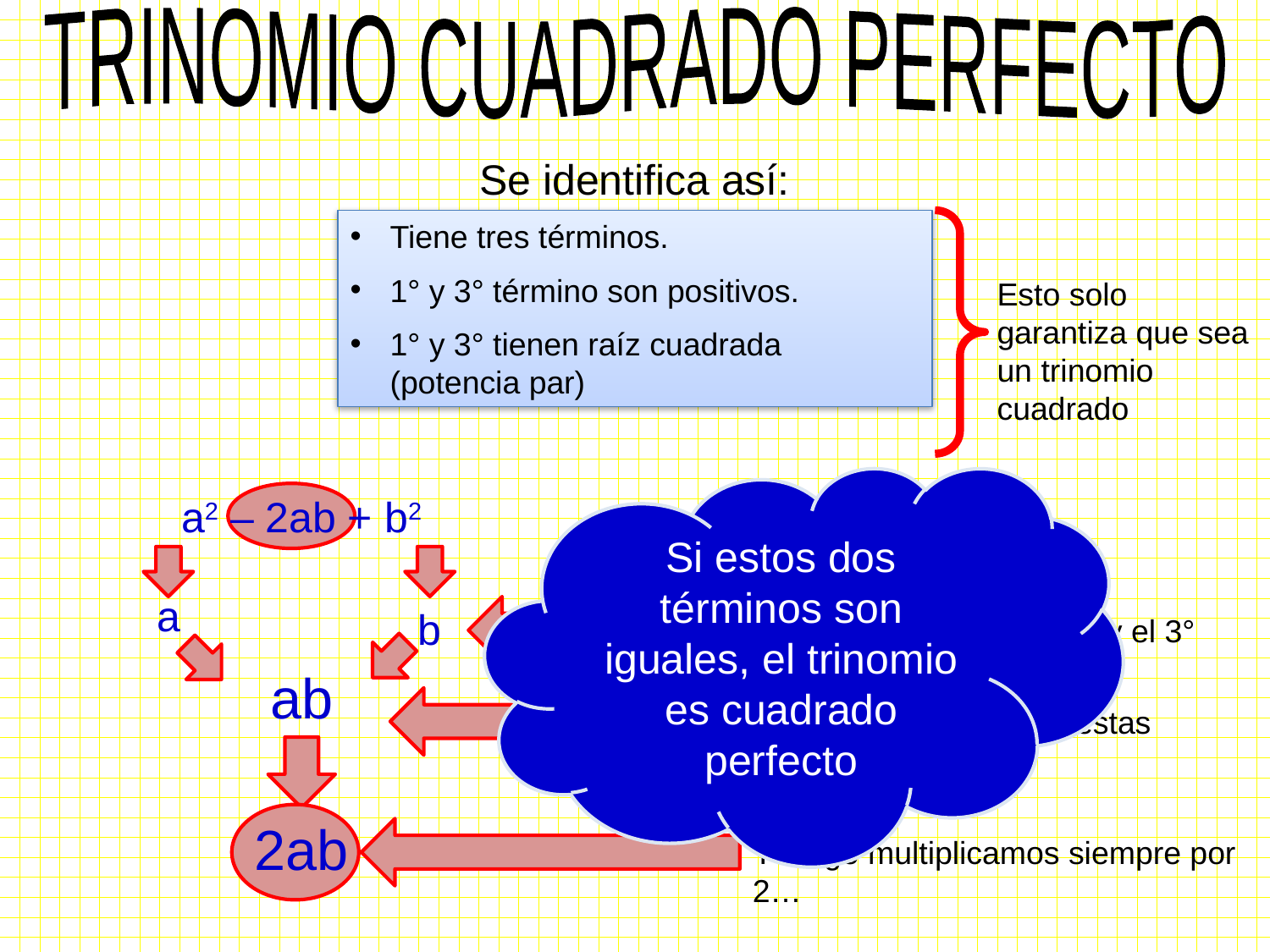

TRINOMIO CUADRADO PERFECTO
Se identifica así:
Tiene tres términos.
1° y 3° término son positivos.
1° y 3° tienen raíz cuadrada (potencia par)

Esto solo garantiza que sea un trinomio cuadrado
Si estos dos términos son iguales, el trinomio es cuadrado perfecto

a2 – 2ab + b2

a
b

Sacamos la raíz cuadrada del 1° y el 3° término

ab

Ahora multiplicamos estas raíces…

2ab

Y luego multiplicamos siempre por 2…